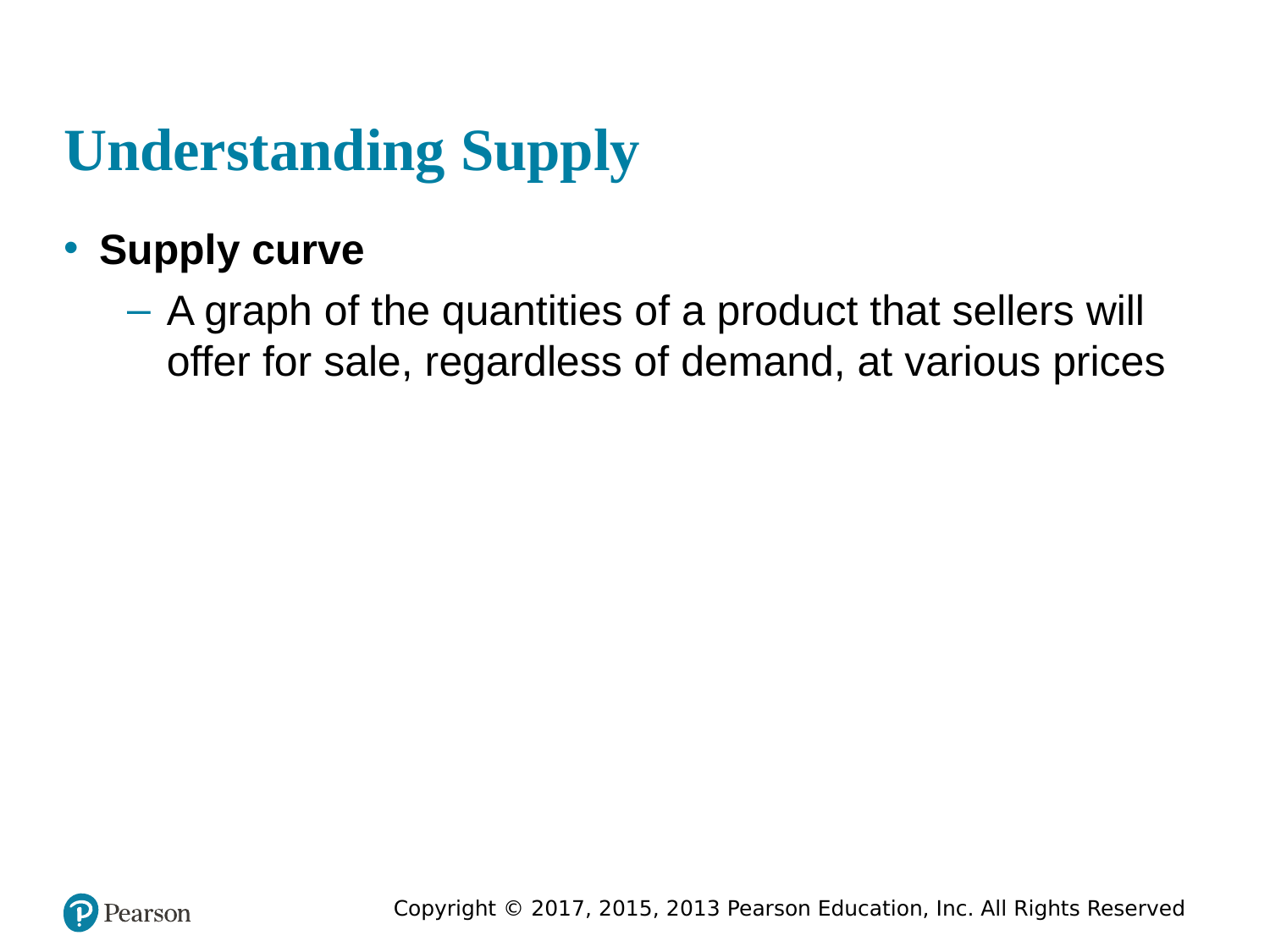

# Understanding Supply
Supply curve
A graph of the quantities of a product that sellers will offer for sale, regardless of demand, at various prices